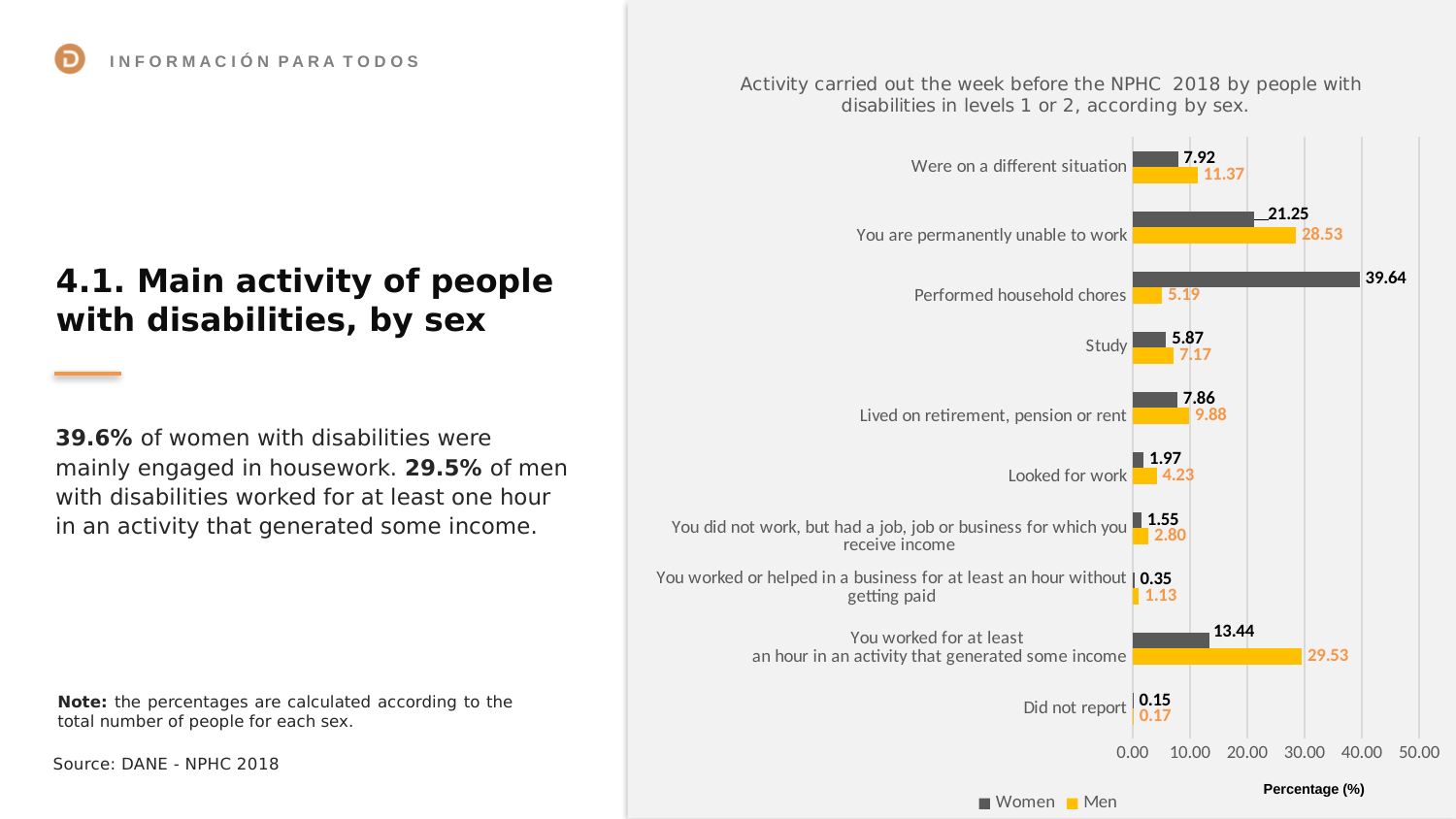

### Chart:  Activity carried out the week before the NPHC  2018 by people with disabilities in levels 1 or 2, according by sex.

| Category | Men | Women |
|---|---|---|
| Did not report | 0.173217226383061 | 0.151658336824398 |
| You worked for at least
 an hour in an activity that generated some income | 29.52633564629527 | 13.43848744353406 |
| You worked or helped in a business for at least an hour without getting paid | 1.126612997792404 | 0.346941448623979 |
|
You did not work, but had a job, job or business for which you receive income | 2.800536348851082 | 1.554470889934584 |
|
Looked for work | 4.22514925487277 | 1.967011876114299 |
|
Lived on retirement, pension or rent | 9.88204913812003 | 7.860145249933154 |
| Study | 7.170479400023452 | 5.871699861548171 |
|
Performed household chores | 5.192055715021337 | 39.63532719122482 |
|
You are permanently unable to work | 28.52960370345823 | 21.24937891526943 |
| Were on a different situation | 11.37396056918237 | 7.924878786993106 |4.1. Main activity of people with disabilities, by sex
39.6% of women with disabilities were mainly engaged in housework. 29.5% of men with disabilities worked for at least one hour in an activity that generated some income.
Note: the percentages are calculated according to the total number of people for each sex.
Source: DANE - NPHC 2018
Percentage (%)